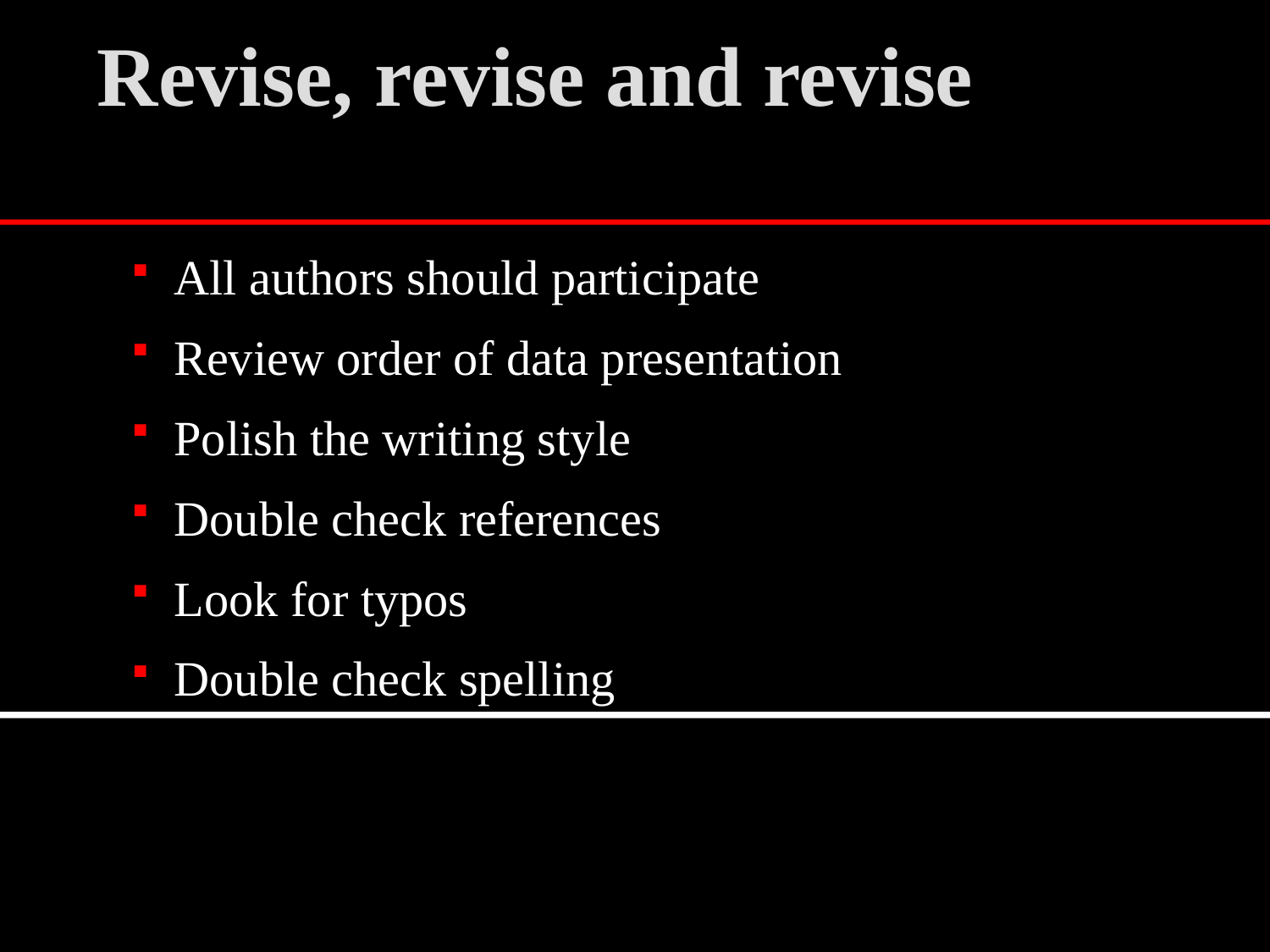

# Revise, revise and revise

  All authors should participate

  Review order of data presentation

  Polish the writing style

  Double check references

  Look for typos

  Double check spelling